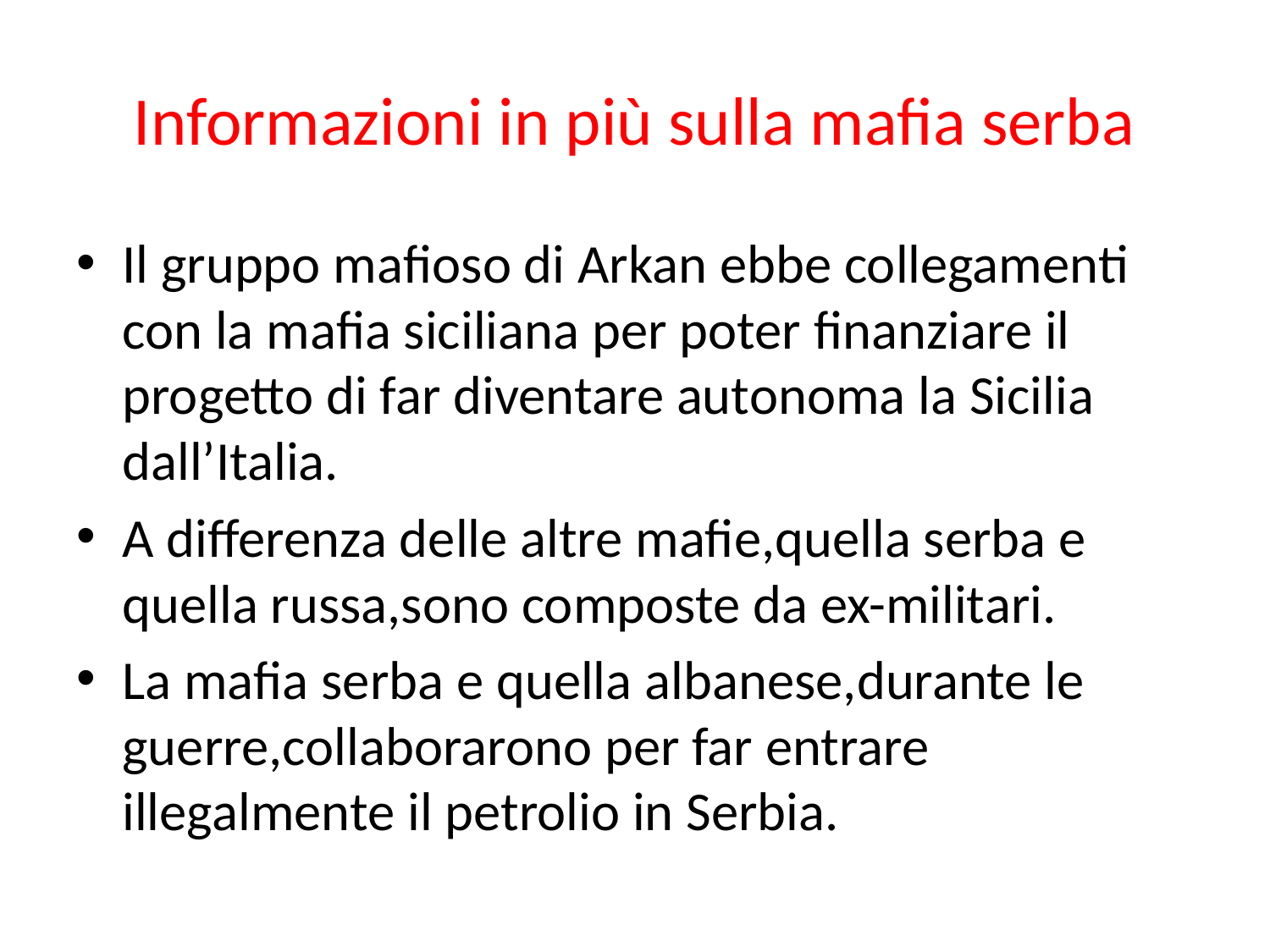

# Informazioni in più sulla mafia serba
Il gruppo mafioso di Arkan ebbe collegamenti con la mafia siciliana per poter finanziare il progetto di far diventare autonoma la Sicilia dall’Italia.
A differenza delle altre mafie,quella serba e quella russa,sono composte da ex-militari.
La mafia serba e quella albanese,durante le guerre,collaborarono per far entrare illegalmente il petrolio in Serbia.